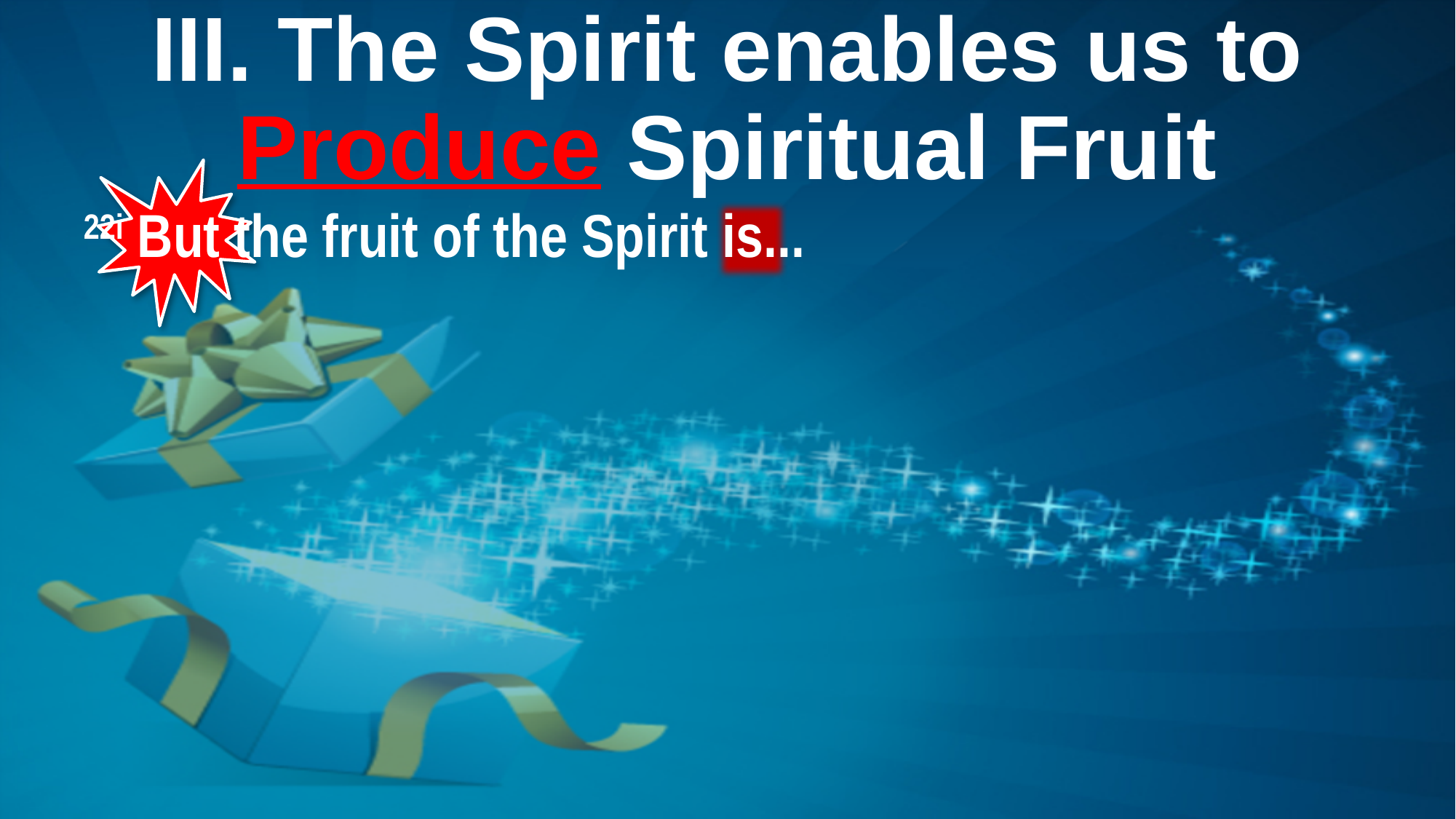

# III. The Spirit enables us to Produce Spiritual Fruit

22i But the fruit of the Spirit is...